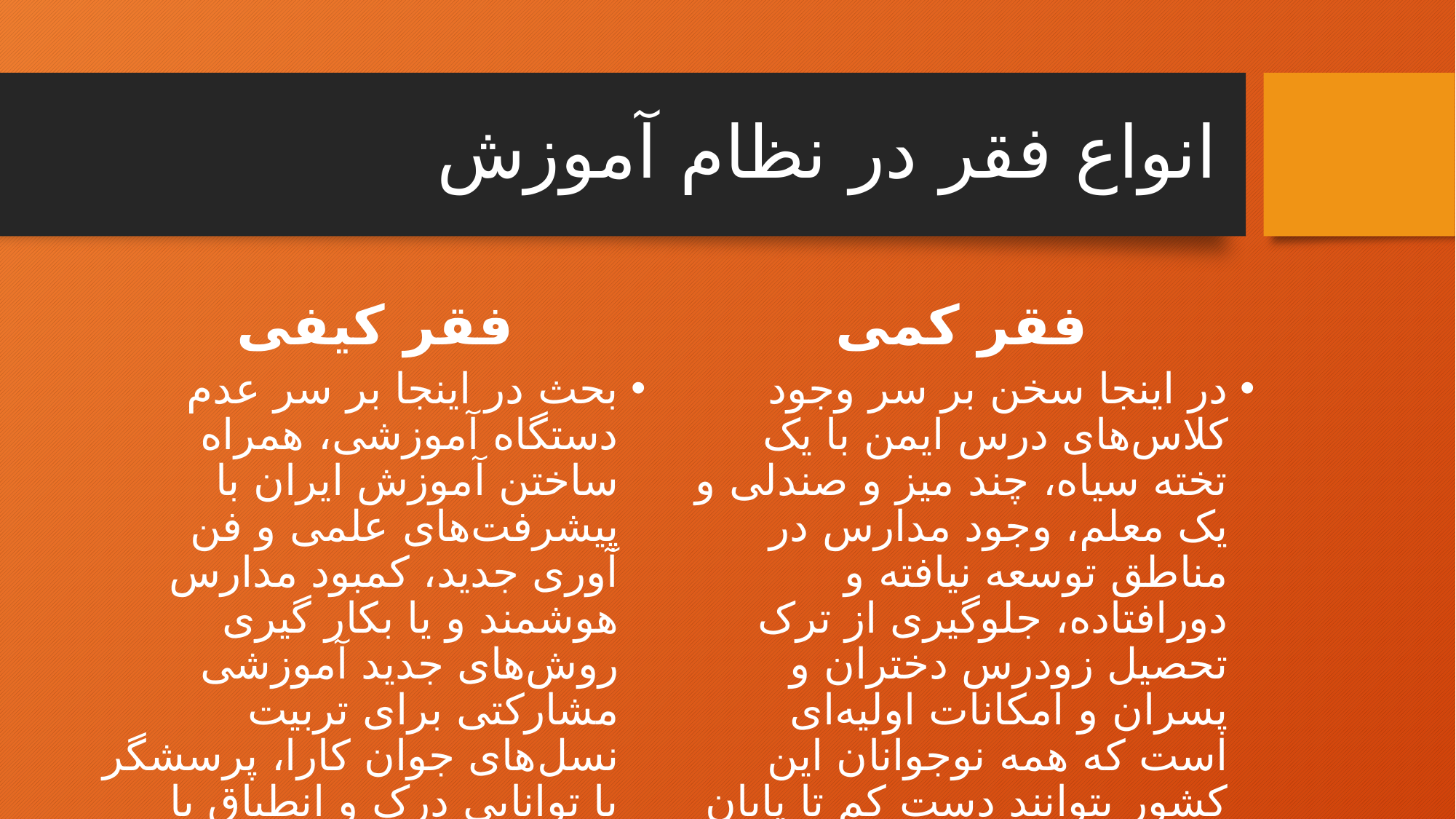

# انواع فقر در نظام آموزش
فقر کیفی
فقر کمی
بحث در اینجا بر سر عدم دستگاه آموزشی، همراه ساختن آموزش ایران با پیشرفت‌های علمی و فن آوری جدید، کمبود مدارس هوشمند و یا بکار گیری روش‌های جدید آموزشی مشارکتی برای تربیت نسل‌های جوان کارا، پرسشگر با توانایی درک و انطباق با دنیای در حال تحول و یا داشتن معلمانی که از وضعیت معیشتی و حرفه‌ای خود رضایت دارند میباشد.
در اینجا سخن بر سر وجود کلاس‌های درس ایمن با یک تخته سیاه، چند میز و صندلی و یک معلم، وجود مدارس در مناطق توسعه نیافته و دورافتاده، جلوگیری از ترک تحصیل زودرس دختران و پسران و امکانات اولیه‌ای است که همه نوجوانان این کشور بتوانند دست کم تا پایان دوره اجباری در نظام آموزشی بمانند.